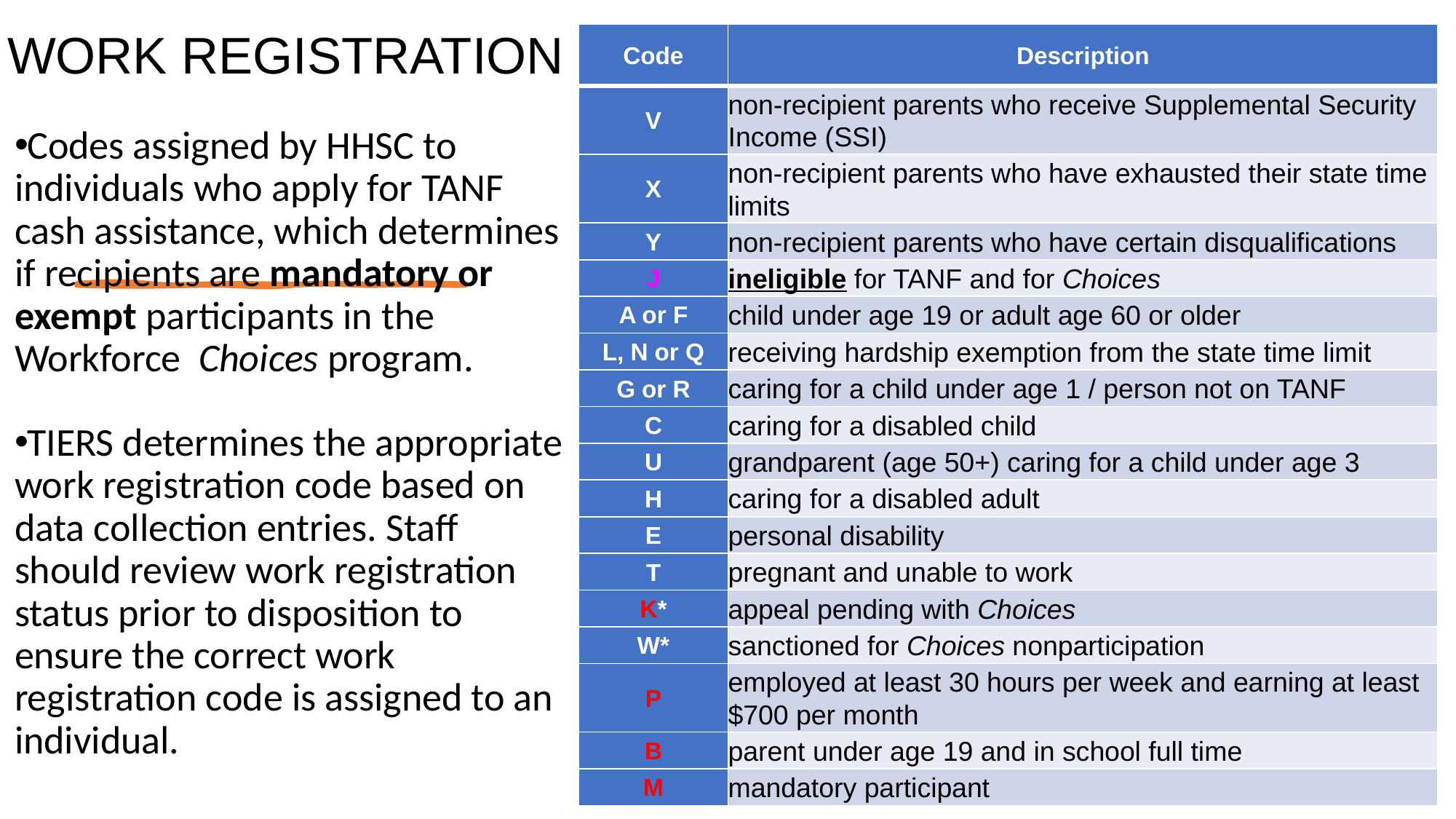

# WORK REGISTRATION
| Code | Description |
| --- | --- |
| V | non-recipient parents who receive Supplemental Security Income (SSI) |
| X | non-recipient parents who have exhausted their state time limits |
| Y | non-recipient parents who have certain disqualifications |
| J | ineligible for TANF and for Choices |
| A or F | child under age 19 or adult age 60 or older |
| L, N or Q | receiving hardship exemption from the state time limit |
| G or R | caring for a child under age 1 / person not on TANF |
| C | caring for a disabled child |
| U | grandparent (age 50+) caring for a child under age 3 |
| H | caring for a disabled adult |
| E | personal disability |
| T | pregnant and unable to work |
| K\* | appeal pending with Choices |
| W\* | sanctioned for Choices nonparticipation |
| P | employed at least 30 hours per week and earning at least $700 per month |
| B | parent under age 19 and in school full time |
| M | mandatory participant |
Codes assigned by HHSC to individuals who apply for TANF cash assistance, which determines if recipients are mandatory or exempt participants in the Workforce  Choices program.

TIERS determines the appropriate work registration code based on data collection entries. Staff should review work registration status prior to disposition to ensure the correct work registration code is assigned to an individual.